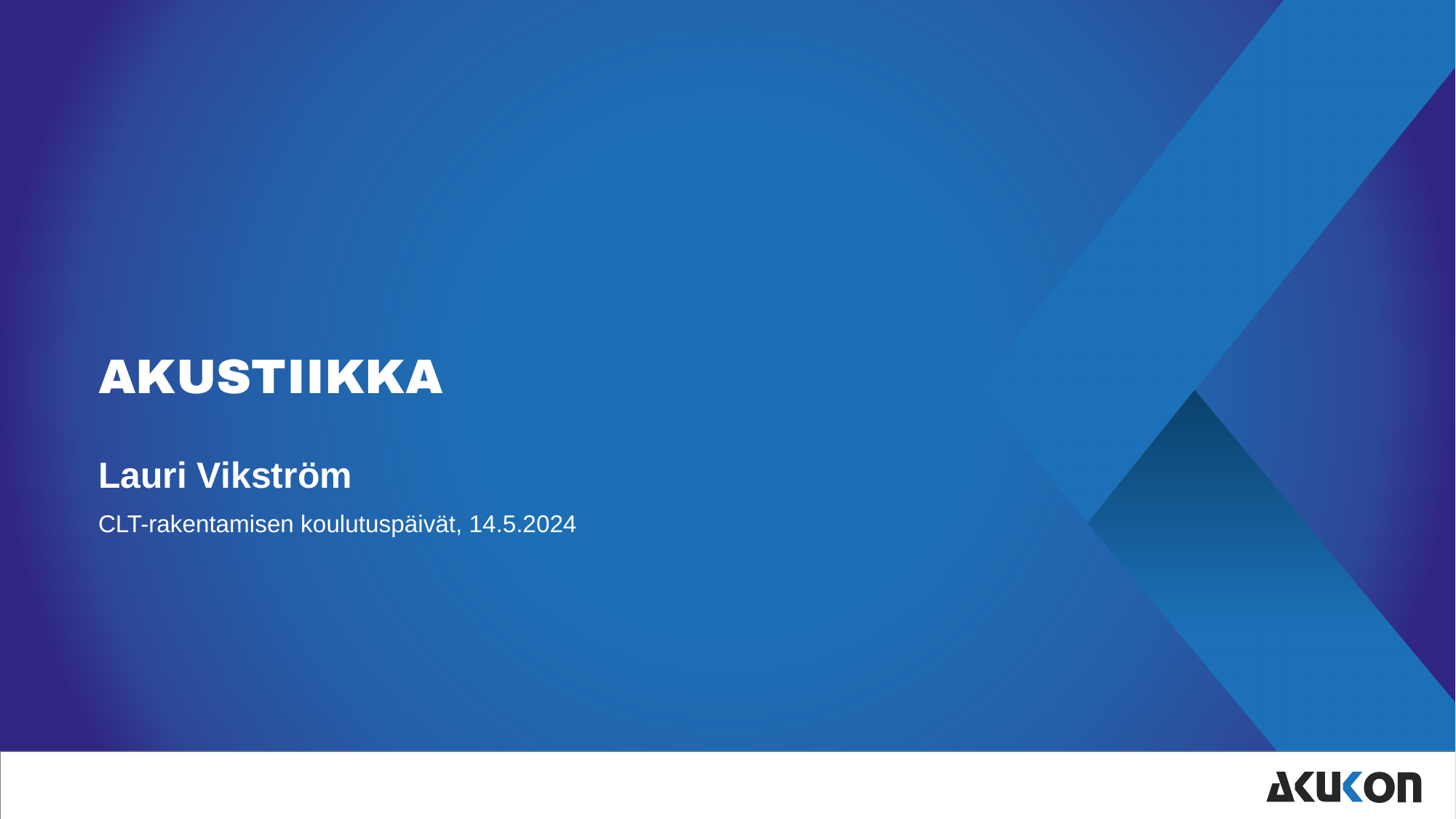

# Akustiikka
Lauri Vikström
CLT-rakentamisen koulutuspäivät, 14.5.2024